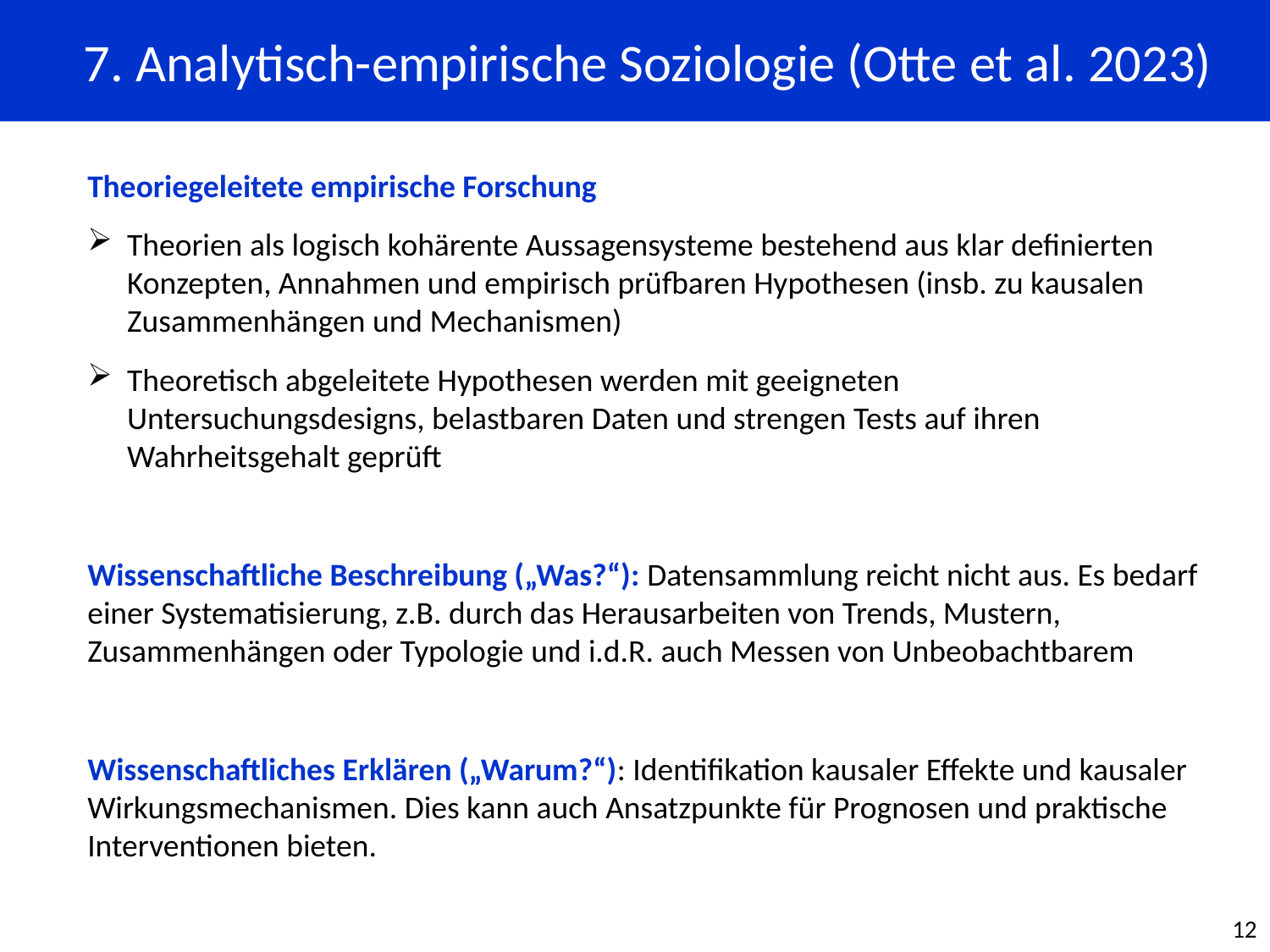

7. Analytisch-empirische Soziologie (Otte et al. 2023)
Theoriegeleitete empirische Forschung
Theorien als logisch kohärente Aussagensysteme bestehend aus klar definierten Konzepten, Annahmen und empirisch prüfbaren Hypothesen (insb. zu kausalen Zusammenhängen und Mechanismen)
Theoretisch abgeleitete Hypothesen werden mit geeigneten Untersuchungsdesigns, belastbaren Daten und strengen Tests auf ihren Wahrheitsgehalt geprüft

Wissenschaftliche Beschreibung („Was?“): Datensammlung reicht nicht aus. Es bedarf einer Systematisierung, z.B. durch das Herausarbeiten von Trends, Mustern, Zusammenhängen oder Typologie und i.d.R. auch Messen von Unbeobachtbarem

Wissenschaftliches Erklären („Warum?“): Identifikation kausaler Effekte und kausaler Wirkungsmechanismen. Dies kann auch Ansatzpunkte für Prognosen und praktische Interventionen bieten.
12